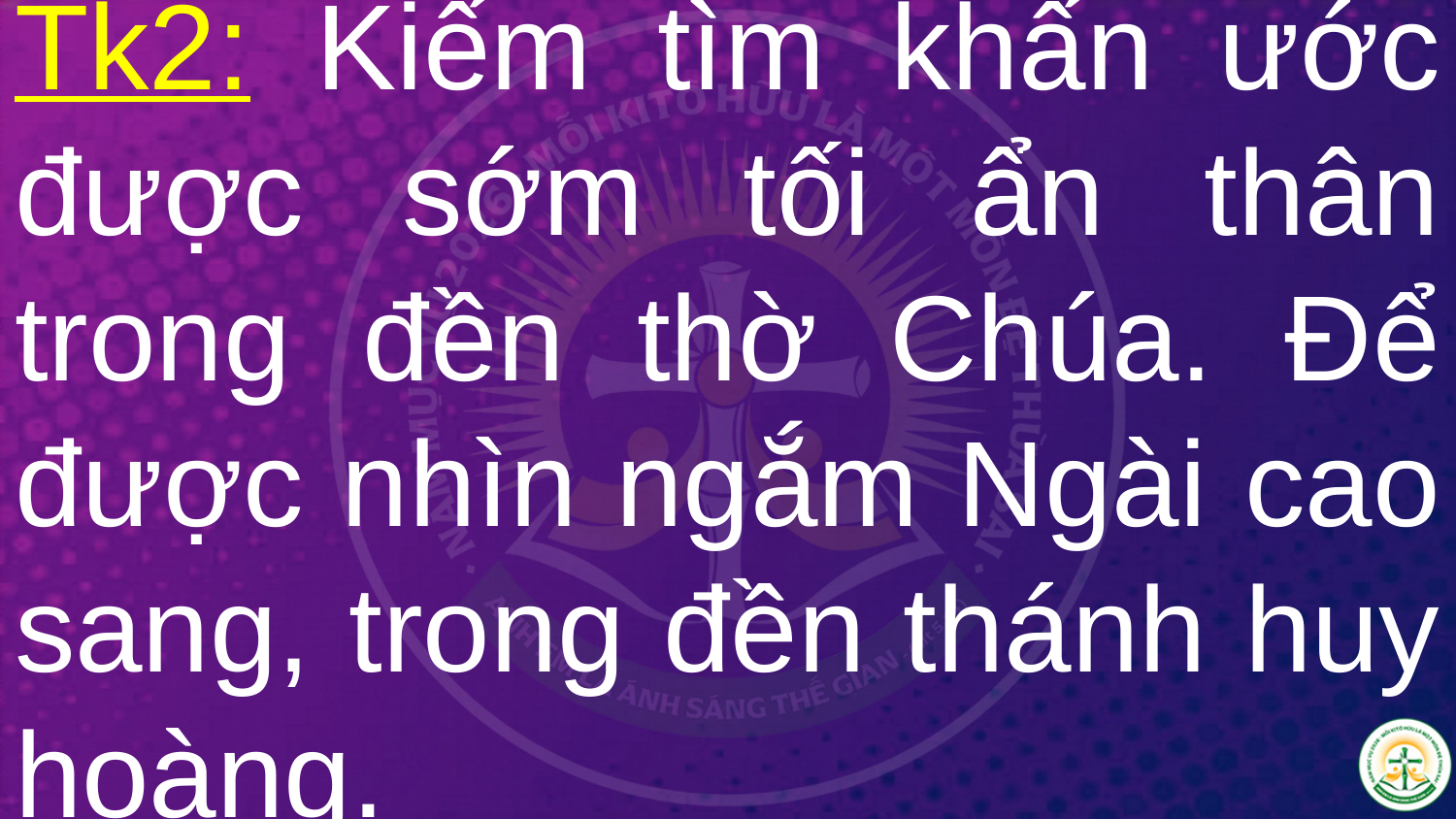

# Tk2: Kiếm tìm khấn ước được sớm tối ẩn thân trong đền thờ Chúa. Để được nhìn ngắm Ngài cao sang, trong đền thánh huy hoàng.